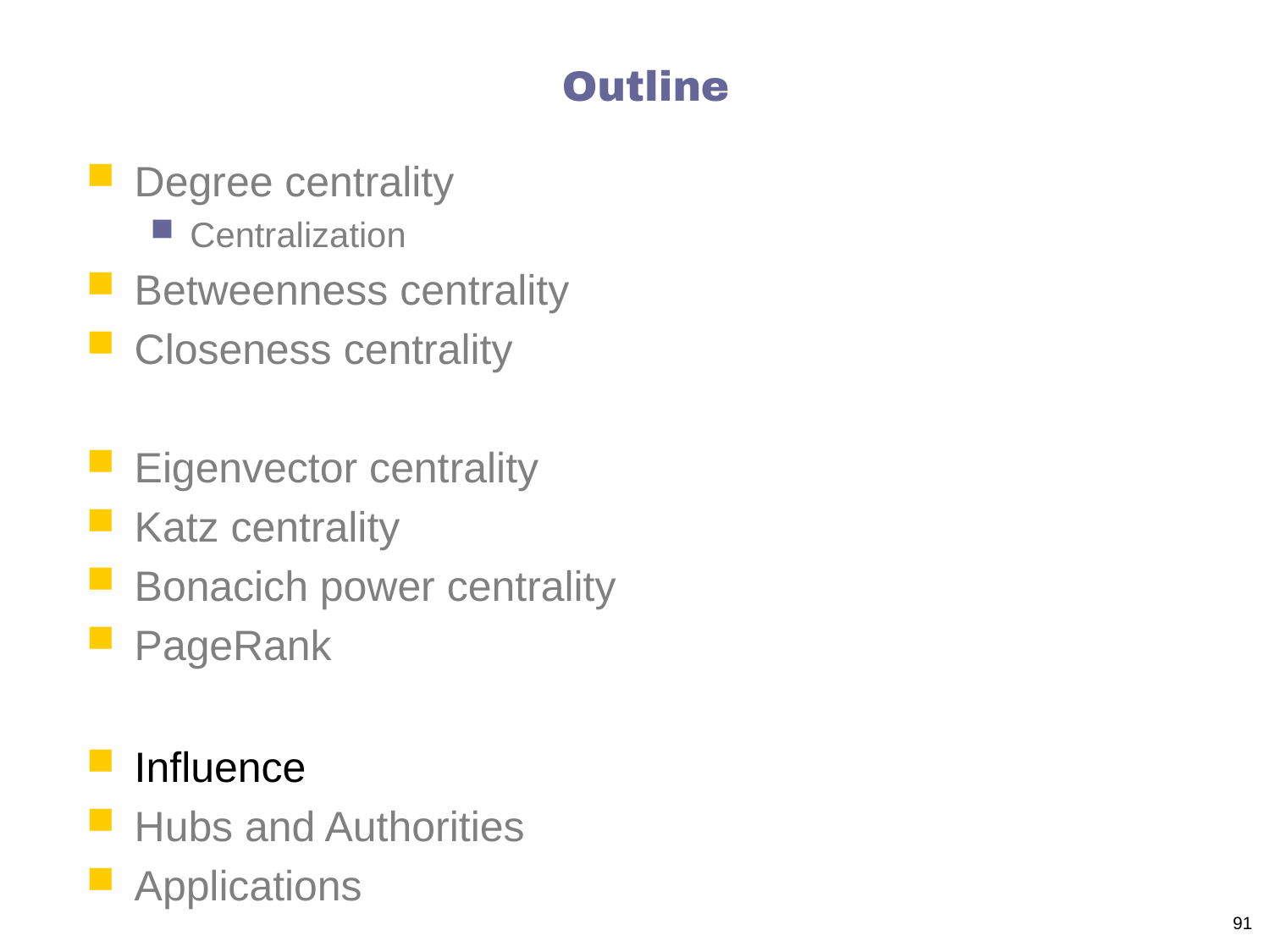

# Outline
Degree centrality
Centralization
Betweenness centrality
Closeness centrality

Eigenvector centrality
Katz centrality
Bonacich power centrality
PageRank

Influence
Hubs and Authorities
Applications
91